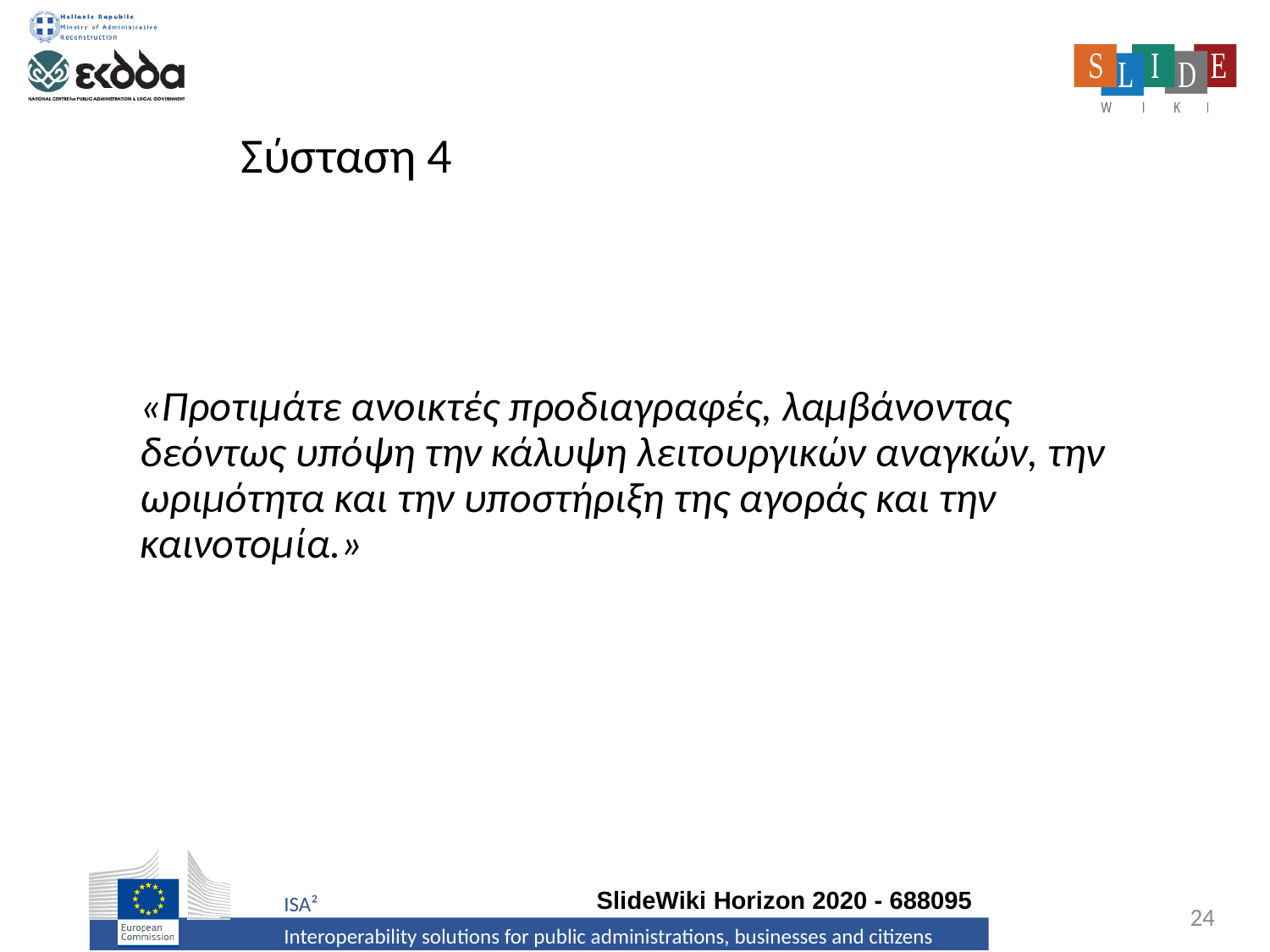

# Σύσταση 4

«Προτιμάτε ανοικτές προδιαγραφές, λαμβάνοντας δεόντως υπόψη την κάλυψη λειτουργικών αναγκών, την ωριμότητα και την υποστήριξη της αγοράς και την καινοτομία.»
24